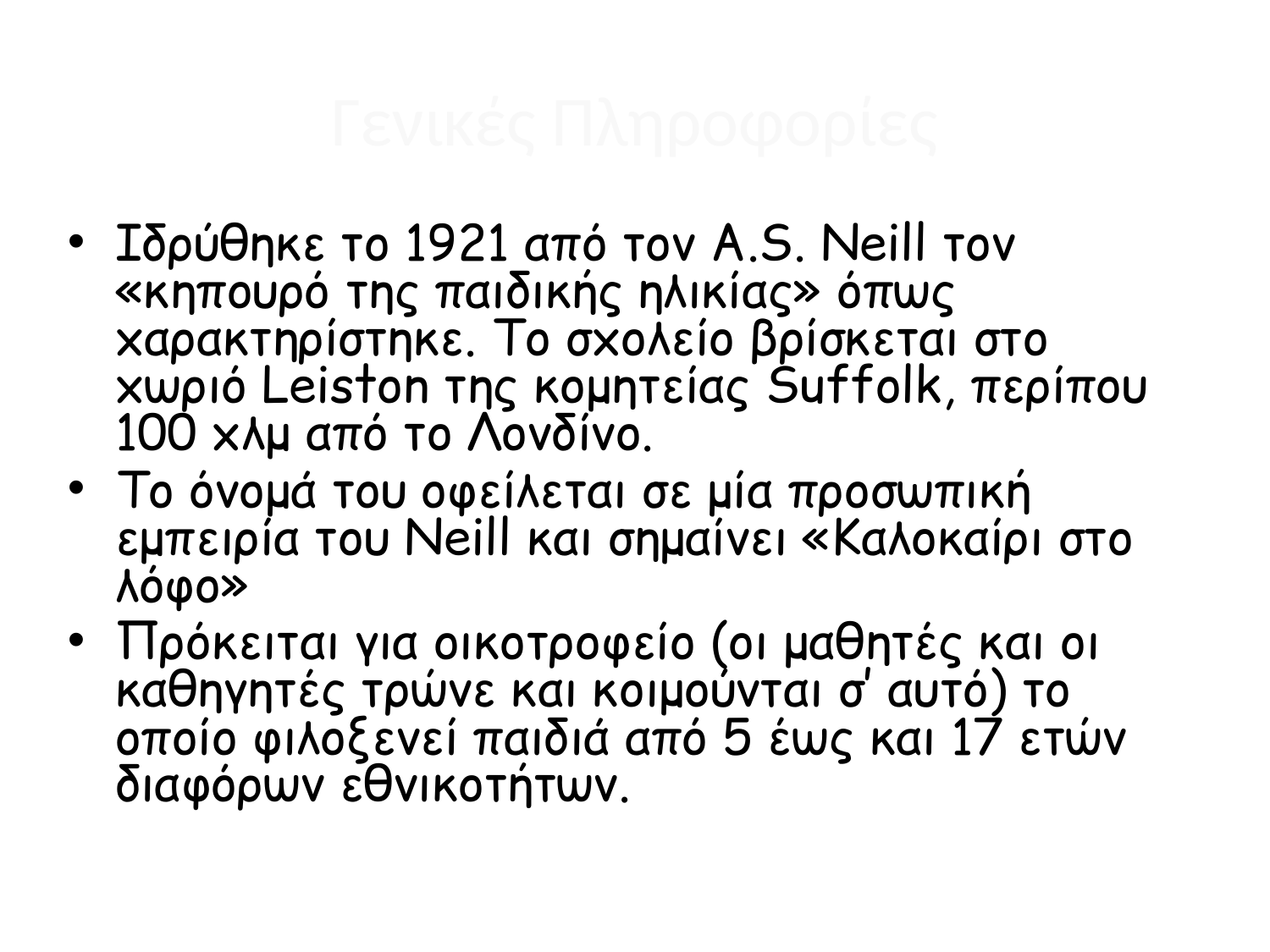

# Γενικές Πληροφορίες
Ιδρύθηκε το 1921 από τον A.S. Neill τον «κηπουρό της παιδικής ηλικίας» όπως χαρακτηρίστηκε. Το σχολείο βρίσκεται στο χωριό Leiston της κομητείας Suffolk, περίπου 100 χλμ από το Λονδίνο.
Το όνομά του οφείλεται σε μία προσωπική εμπειρία του Νeill και σημαίνει «Καλοκαίρι στο λόφο»
Πρόκειται για οικοτροφείο (οι μαθητές και οι καθηγητές τρώνε και κοιμούνται σ’ αυτό) το οποίο φιλοξενεί παιδιά από 5 έως και 17 ετών διαφόρων εθνικοτήτων.